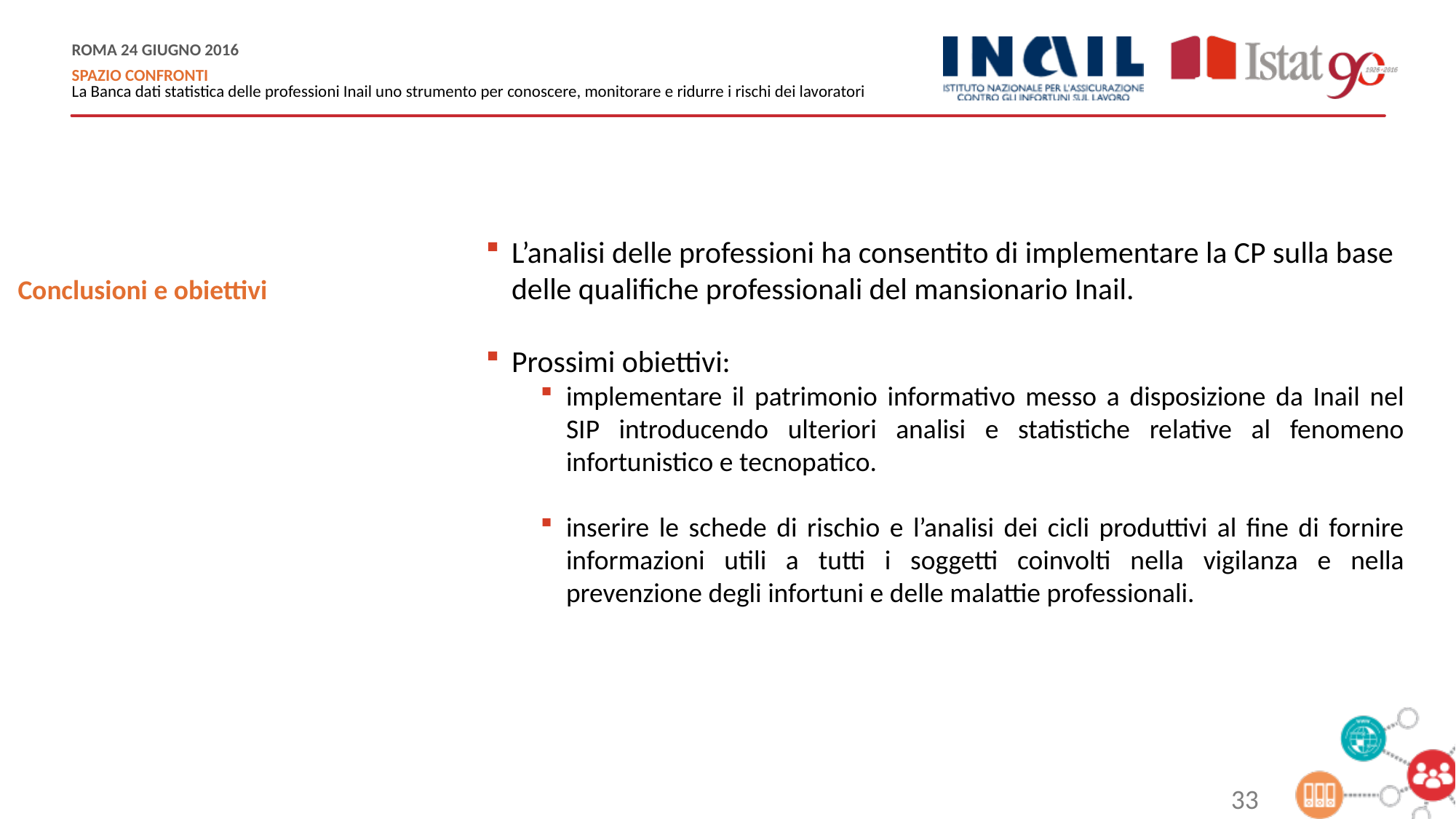

L’analisi delle professioni ha consentito di implementare la CP sulla base delle qualifiche professionali del mansionario Inail.

Prossimi obiettivi:
implementare il patrimonio informativo messo a disposizione da Inail nel SIP introducendo ulteriori analisi e statistiche relative al fenomeno infortunistico e tecnopatico.

inserire le schede di rischio e l’analisi dei cicli produttivi al fine di fornire informazioni utili a tutti i soggetti coinvolti nella vigilanza e nella prevenzione degli infortuni e delle malattie professionali.

Conclusioni e obiettivi
33